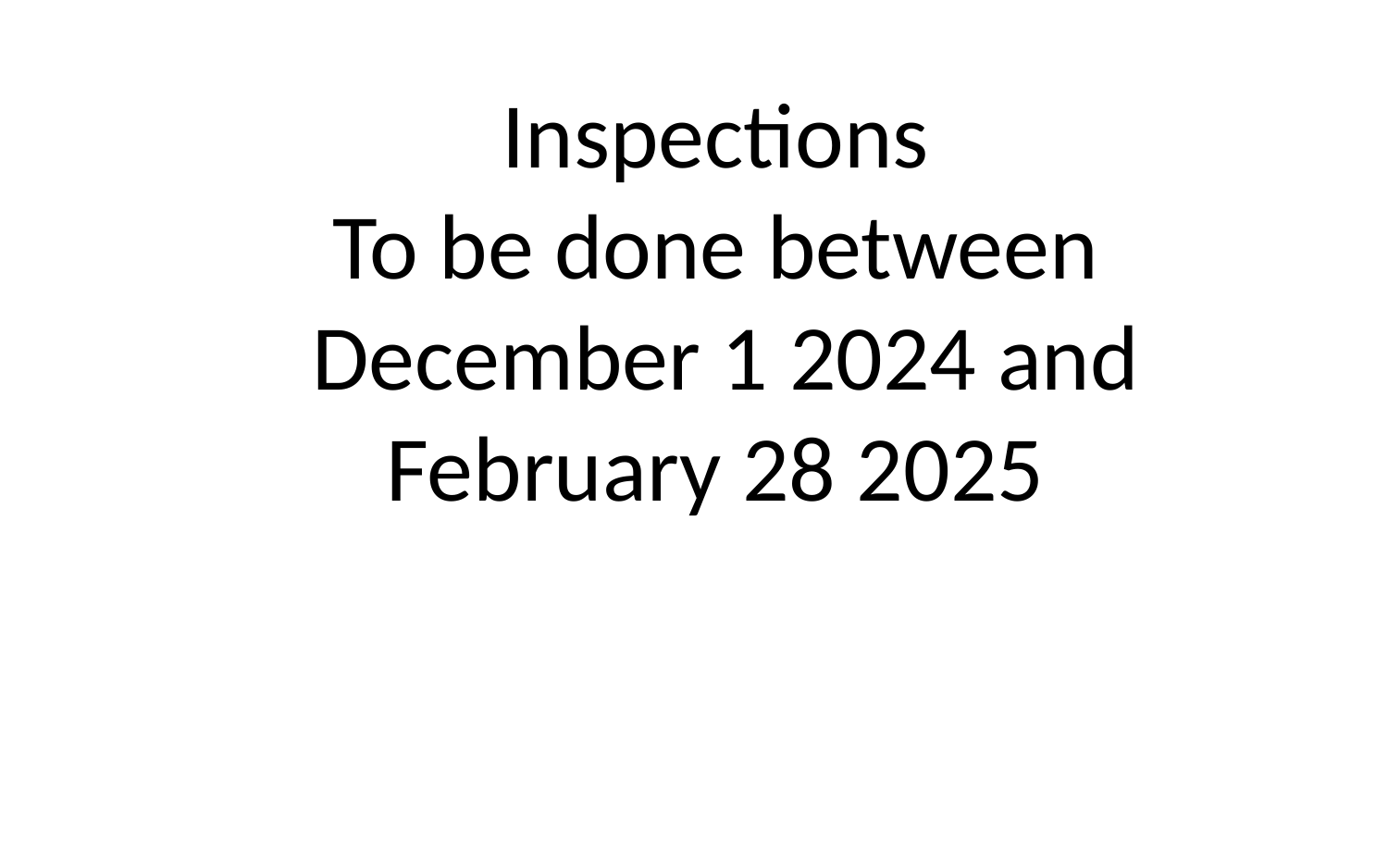

Inspections
To be done between
 December 1 2024 and February 28 2025